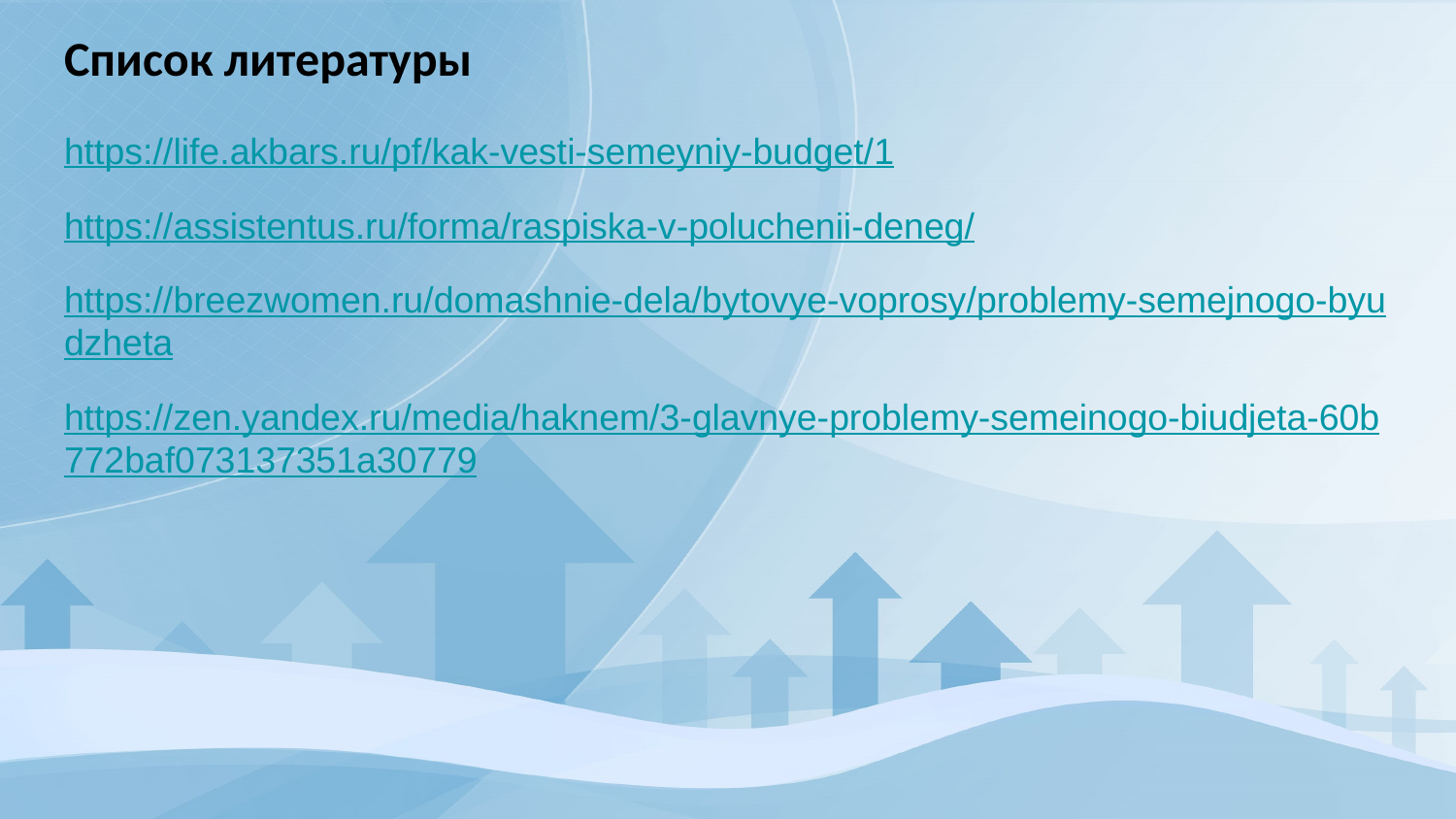

# Список литературы
https://life.akbars.ru/pf/kak-vesti-semeyniy-budget/1
https://assistentus.ru/forma/raspiska-v-poluchenii-deneg/
https://breezwomen.ru/domashnie-dela/bytovye-voprosy/problemy-semejnogo-byudzheta
https://zen.yandex.ru/media/haknem/3-glavnye-problemy-semeinogo-biudjeta-60b772baf073137351a30779